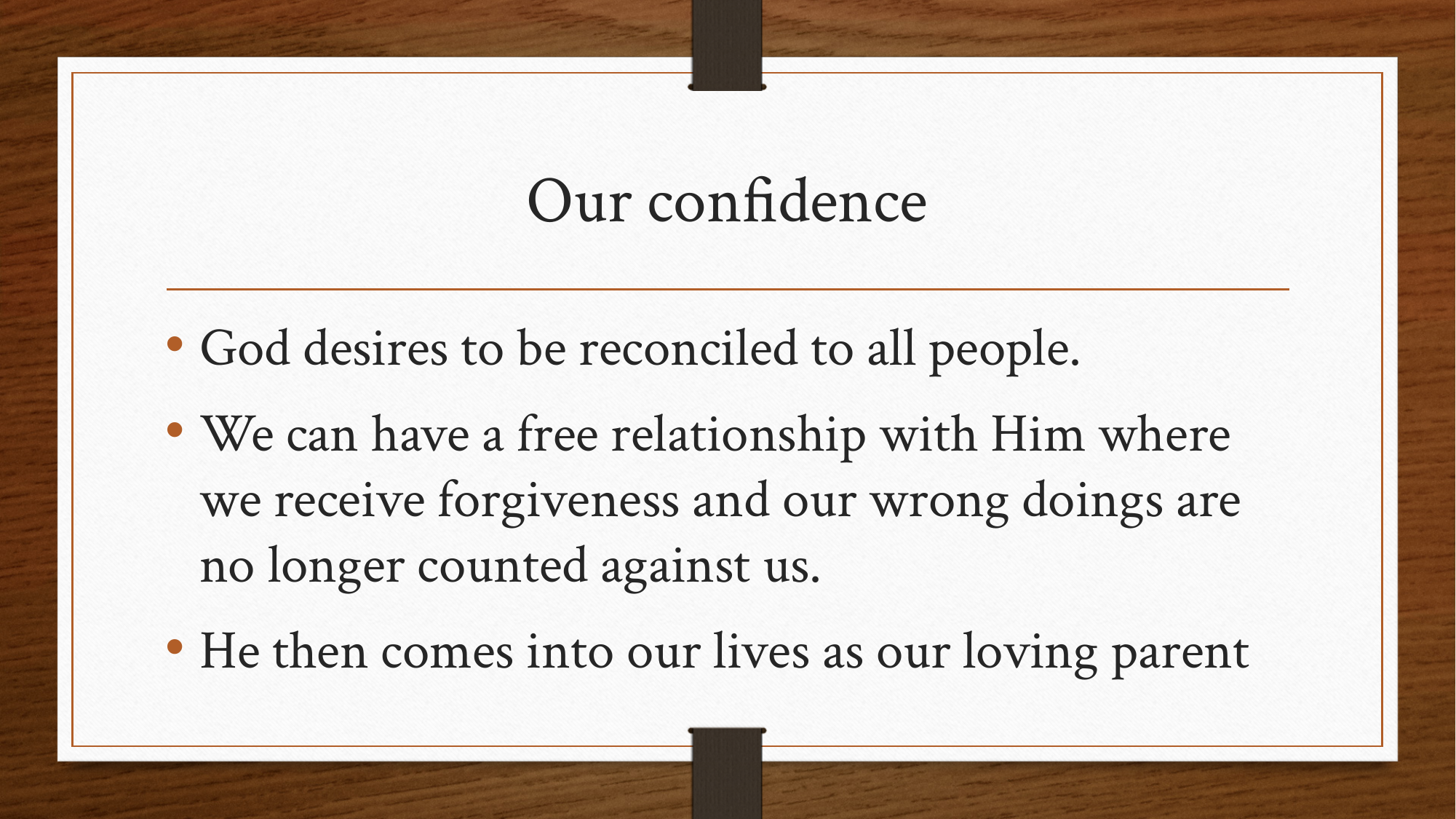

# Our confidence
God desires to be reconciled to all people.
We can have a free relationship with Him where we receive forgiveness and our wrong doings are no longer counted against us.
He then comes into our lives as our loving parent